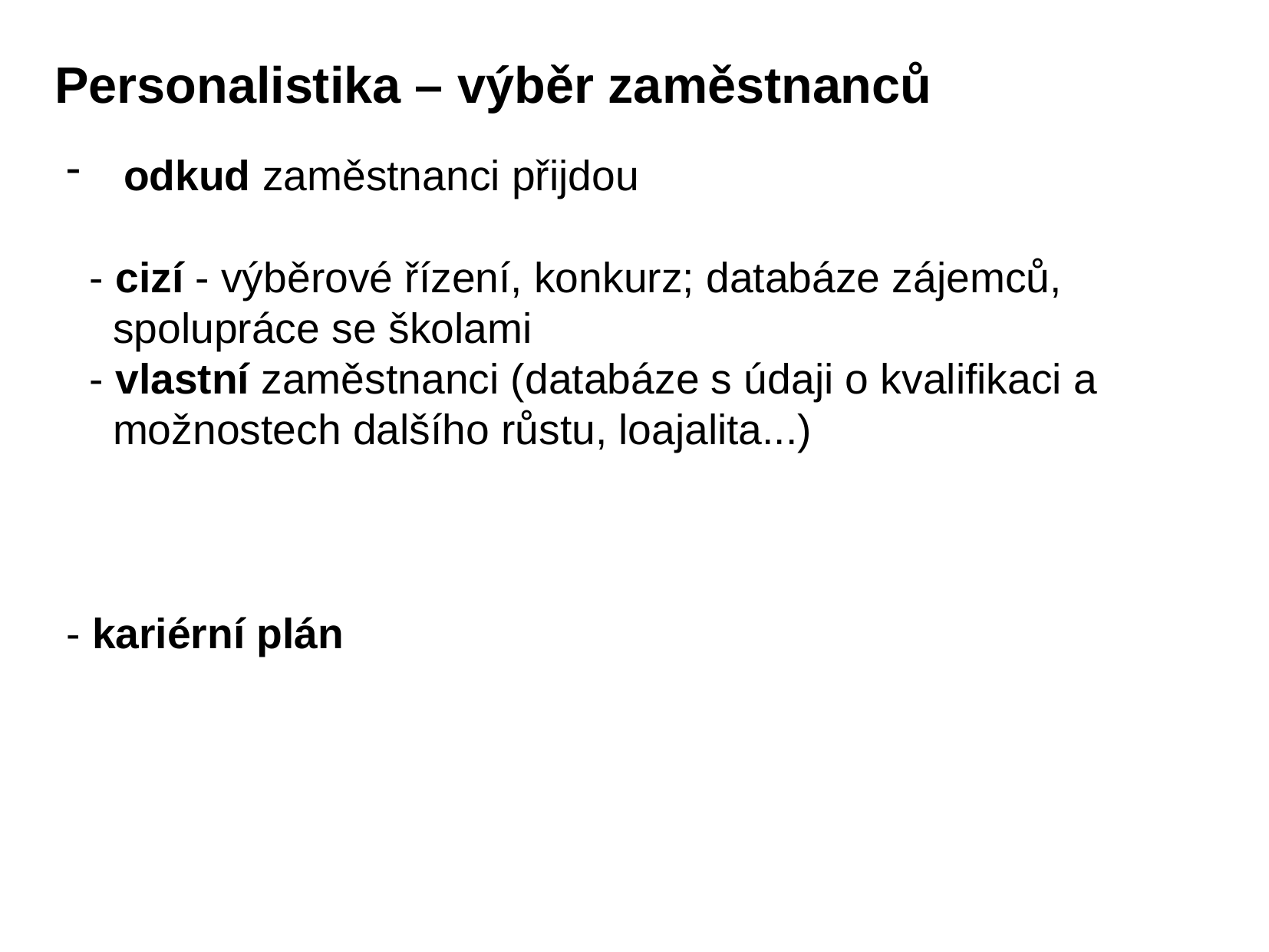

Personalistika – výběr zaměstnanců
odkud zaměstnanci přijdou

  - cizí - výběrové řízení, konkurz; databáze zájemců,
    spolupráce se školami
  - vlastní zaměstnanci (databáze s údaji o kvalifikaci a
    možnostech dalšího růstu, loajalita...)

- kariérní plán